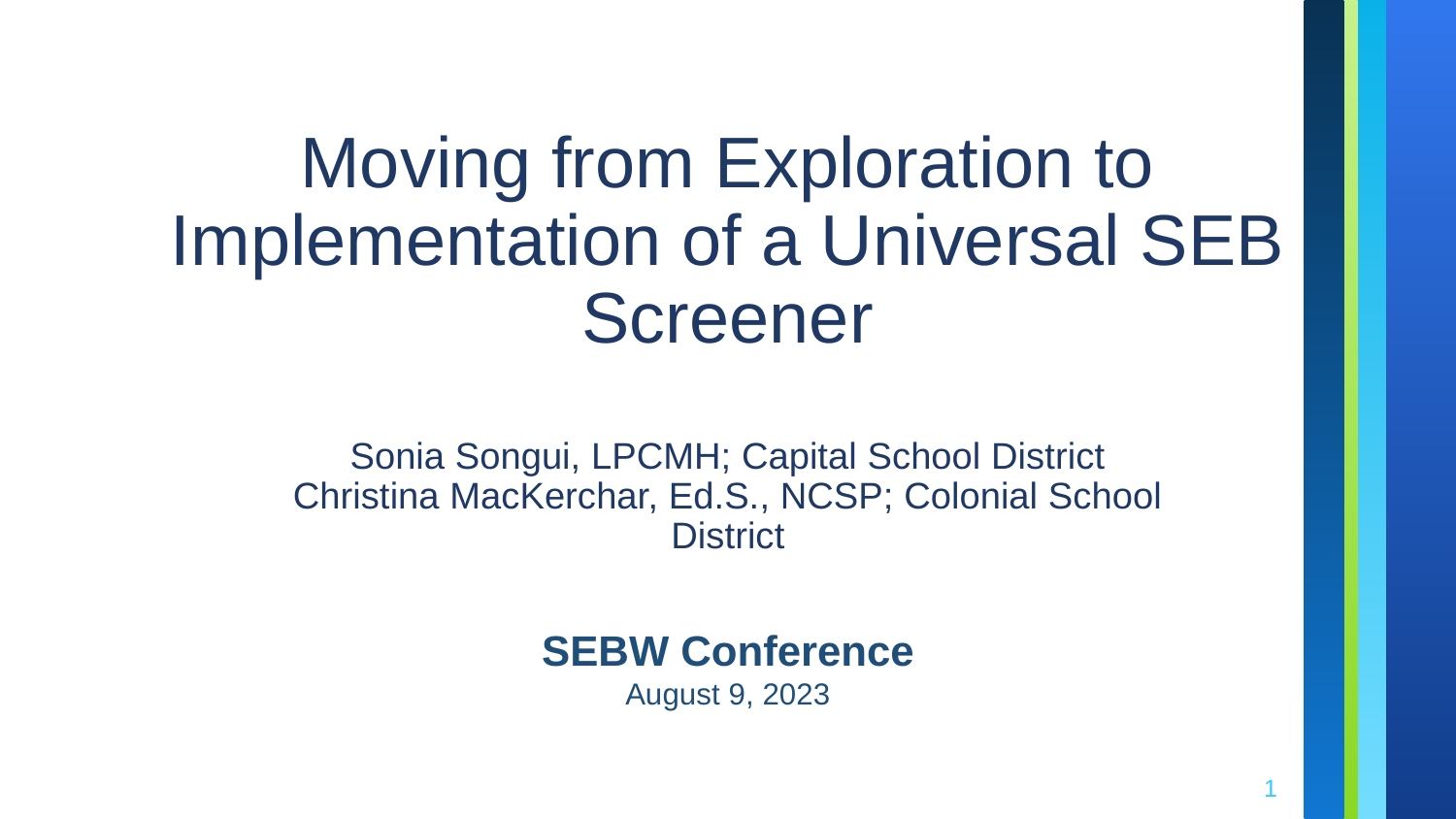

Moving from Exploration to Implementation of a Universal SEB Screener
Sonia Songui, LPCMH; Capital School District
Christina MacKerchar, Ed.S., NCSP; Colonial School District
SEBW Conference
August 9, 2023
1